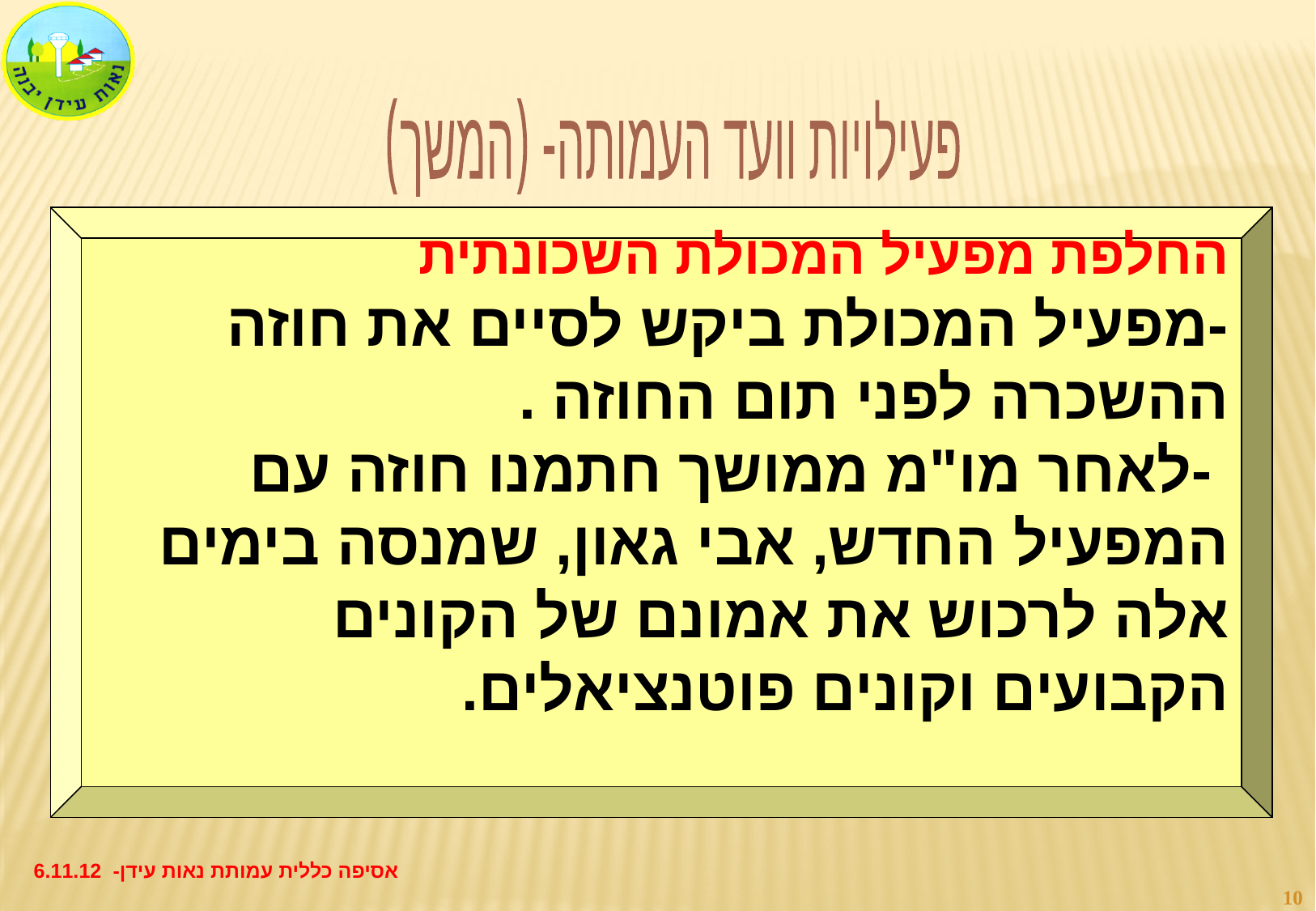

פעילויות וועד העמותה- (המשך)

החלפת מפעיל המכולת השכונתית
-מפעיל המכולת ביקש לסיים את חוזה ההשכרה לפני תום החוזה .
 -לאחר מו"מ ממושך חתמנו חוזה עם המפעיל החדש, אבי גאון, שמנסה בימים אלה לרכוש את אמונם של הקונים הקבועים וקונים פוטנציאלים.

אסיפה כללית עמותת נאות עידן-  6.11.12
10